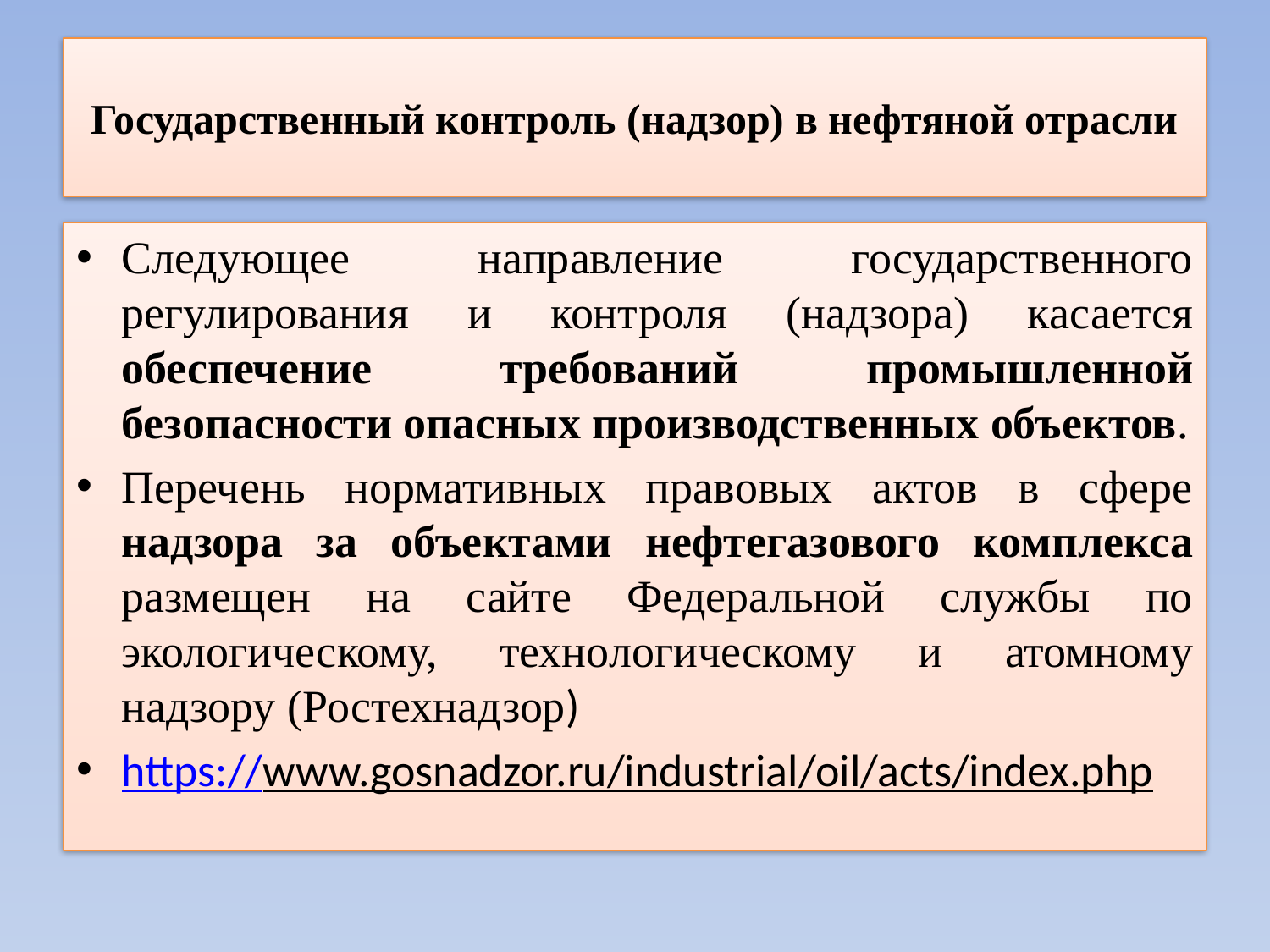

# Государственный контроль (надзор) в нефтяной отрасли
Следующее направление государственного регулирования и контроля (надзора) касается обеспечение требований промышленной безопасности опасных производственных объектов.
Перечень нормативных правовых актов в сфере надзора за объектами нефтегазового комплекса размещен на сайте Федеральной службы по экологическому, технологическому и атомному надзору (Ростехнадзор)
https://www.gosnadzor.ru/industrial/oil/acts/index.php